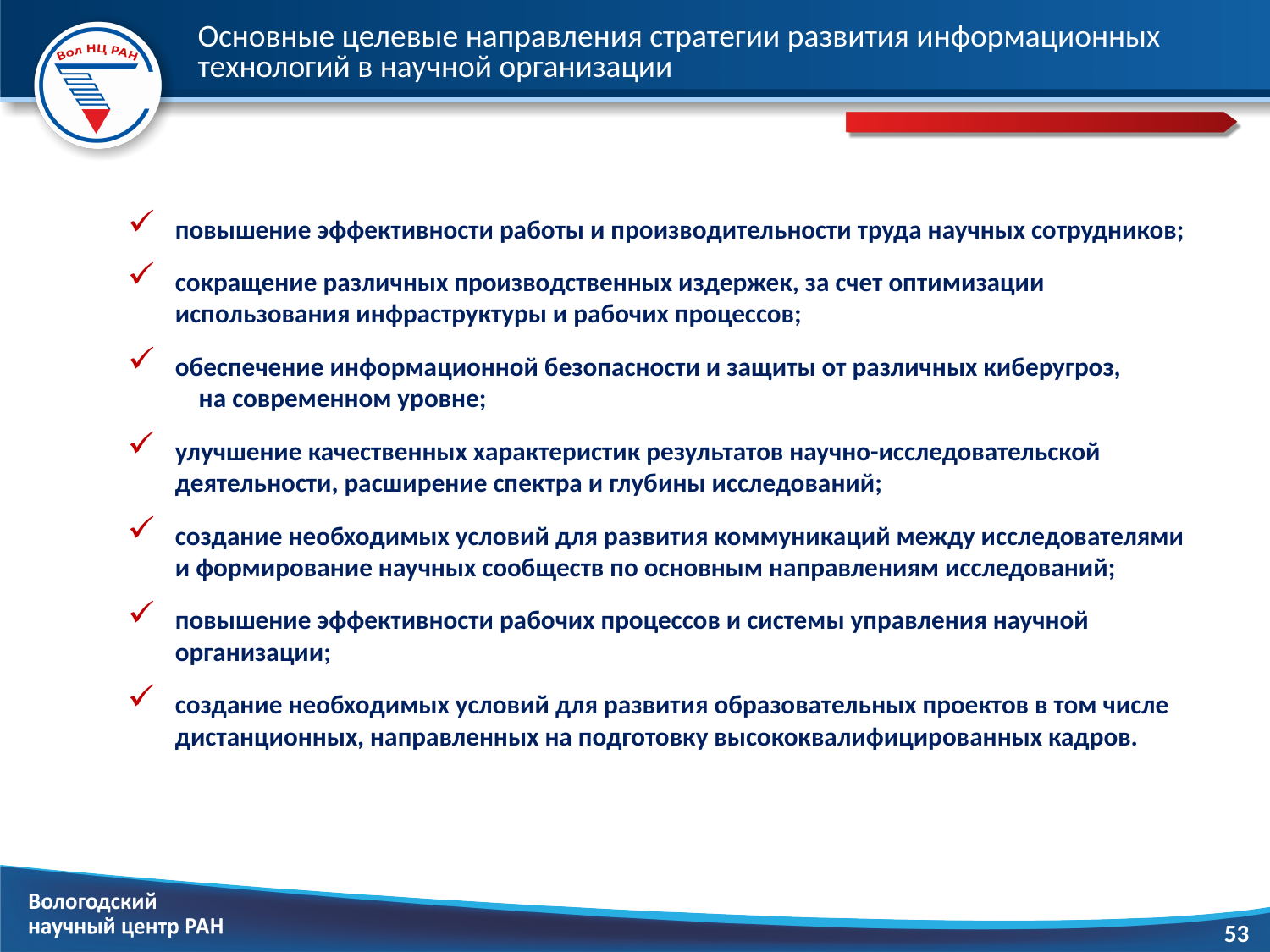

# Основные целевые направления стратегии развития информационных технологий в научной организации
повышение эффективности работы и производительности труда научных сотрудников;
сокращение различных производственных издержек, за счет оптимизации использования инфраструктуры и рабочих процессов;
обеспечение информационной безопасности и защиты от различных киберугроз,               на современном уровне;
улучшение качественных характеристик результатов научно-исследовательской деятельности, расширение спектра и глубины исследований;
создание необходимых условий для развития коммуникаций между исследователями и формирование научных сообществ по основным направлениям исследований;
повышение эффективности рабочих процессов и системы управления научной организации;
создание необходимых условий для развития образовательных проектов в том числе дистанционных, направленных на подготовку высококвалифицированных кадров.
53